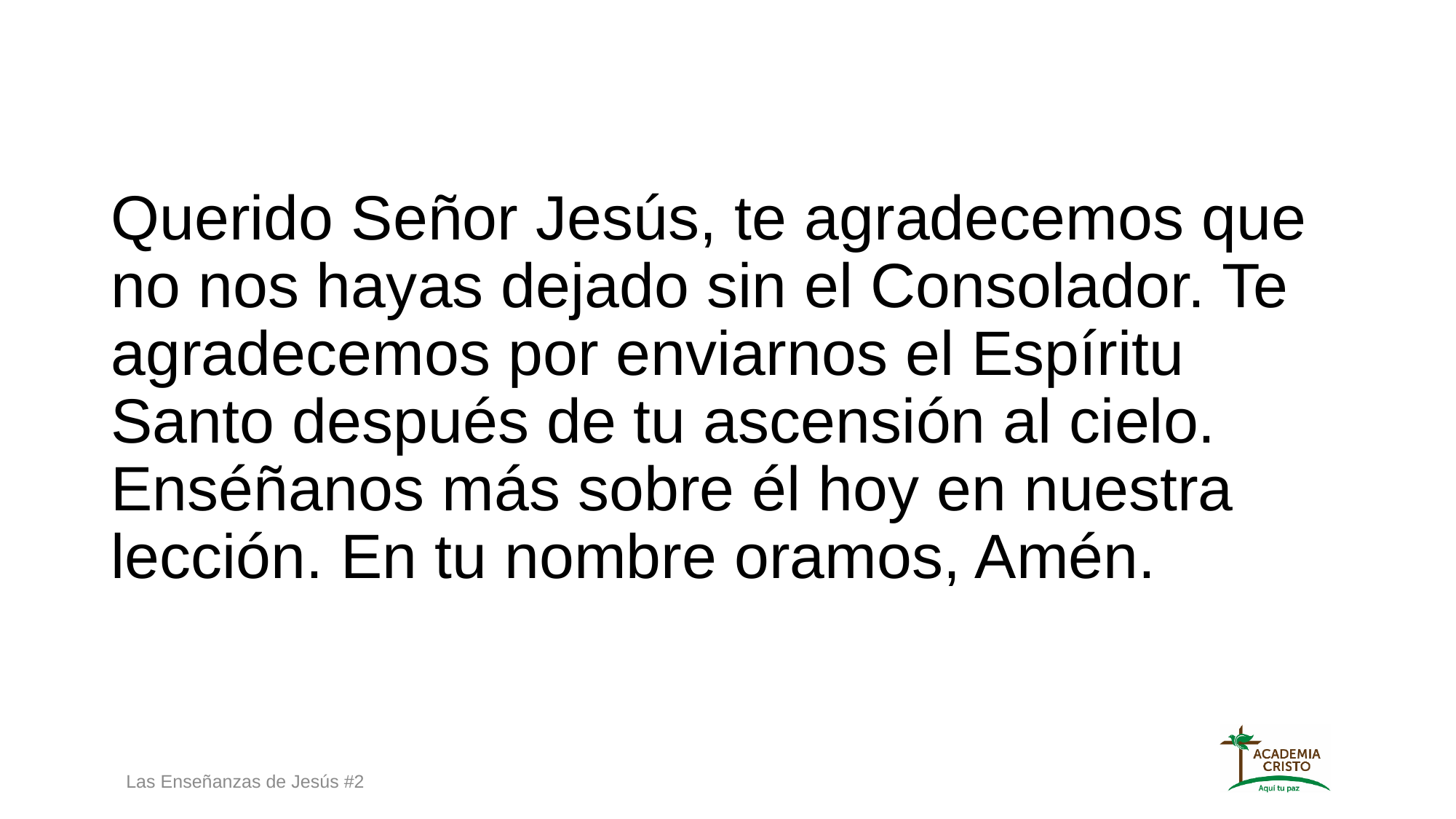

Querido Señor Jesús, te agradecemos que no nos hayas dejado sin el Consolador. Te agradecemos por enviarnos el Espíritu Santo después de tu ascensión al cielo. Enséñanos más sobre él hoy en nuestra lección. En tu nombre oramos, Amén.
Las Enseñanzas de Jesús #2